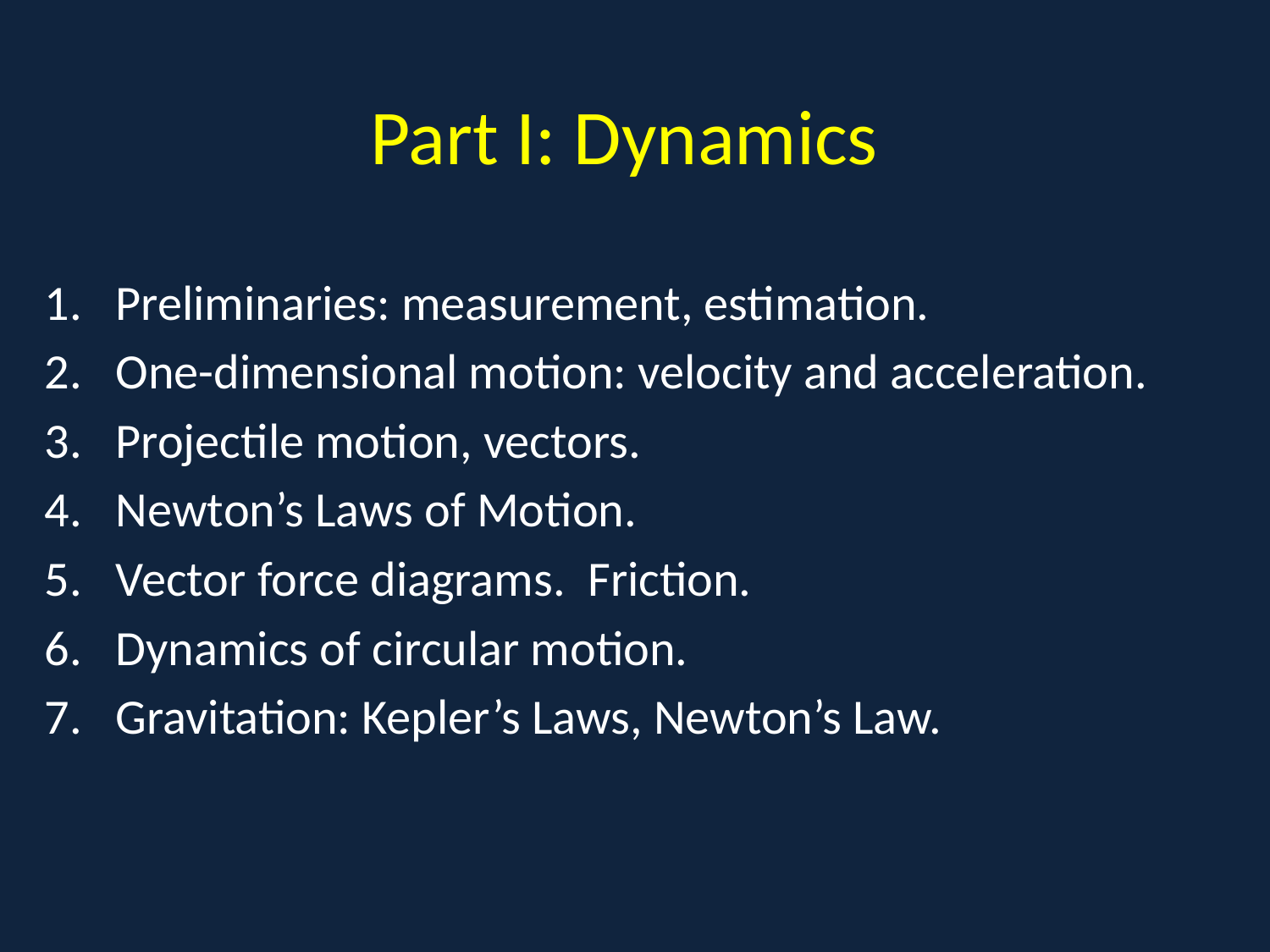

# Part I: Dynamics
Preliminaries: measurement, estimation.
One-dimensional motion: velocity and acceleration.
Projectile motion, vectors.
Newton’s Laws of Motion.
Vector force diagrams.  Friction.
Dynamics of circular motion.
Gravitation: Kepler’s Laws, Newton’s Law.